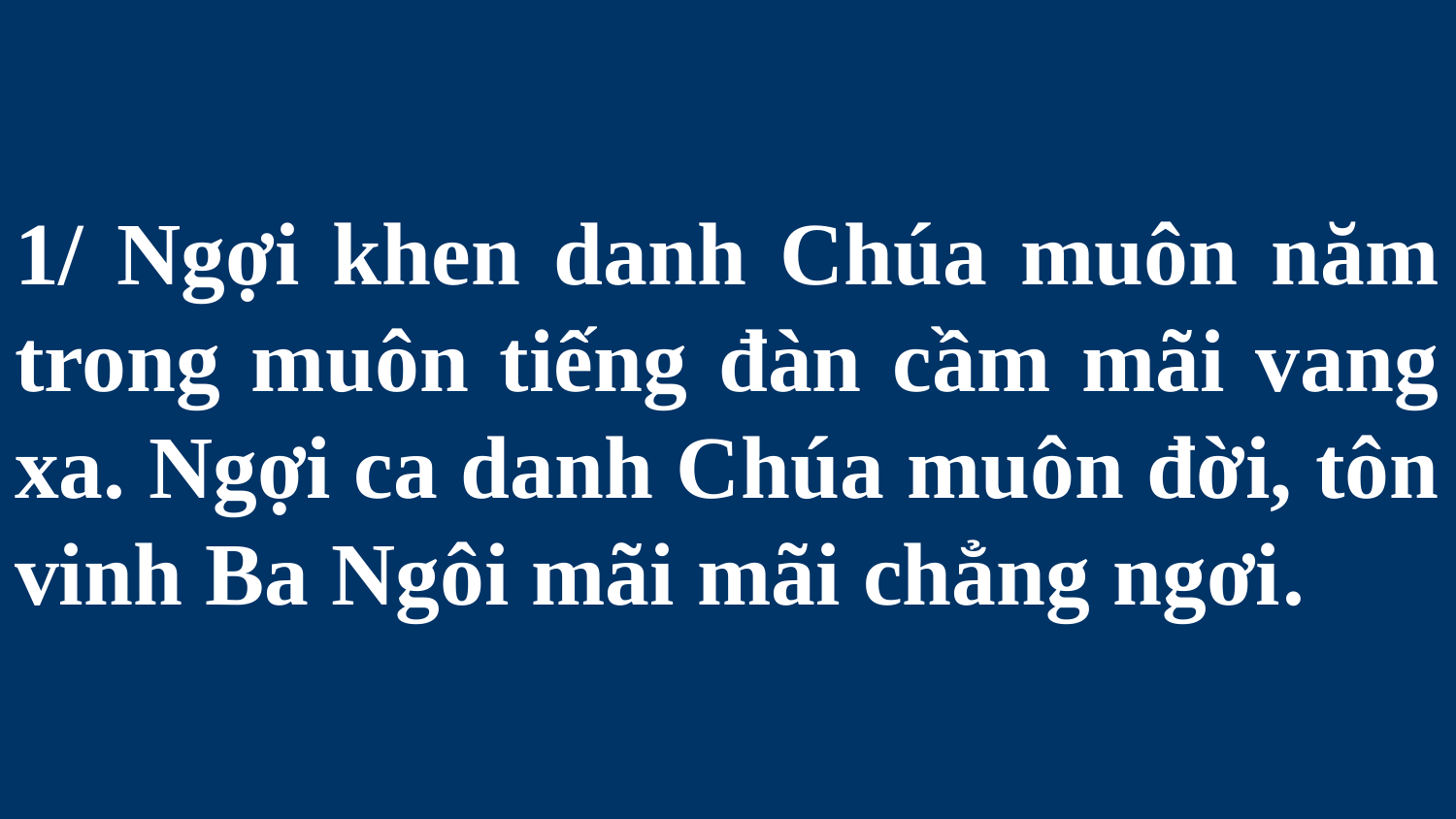

# 1/ Ngợi khen danh Chúa muôn năm trong muôn tiếng đàn cầm mãi vang xa. Ngợi ca danh Chúa muôn đời, tôn vinh Ba Ngôi mãi mãi chẳng ngơi.